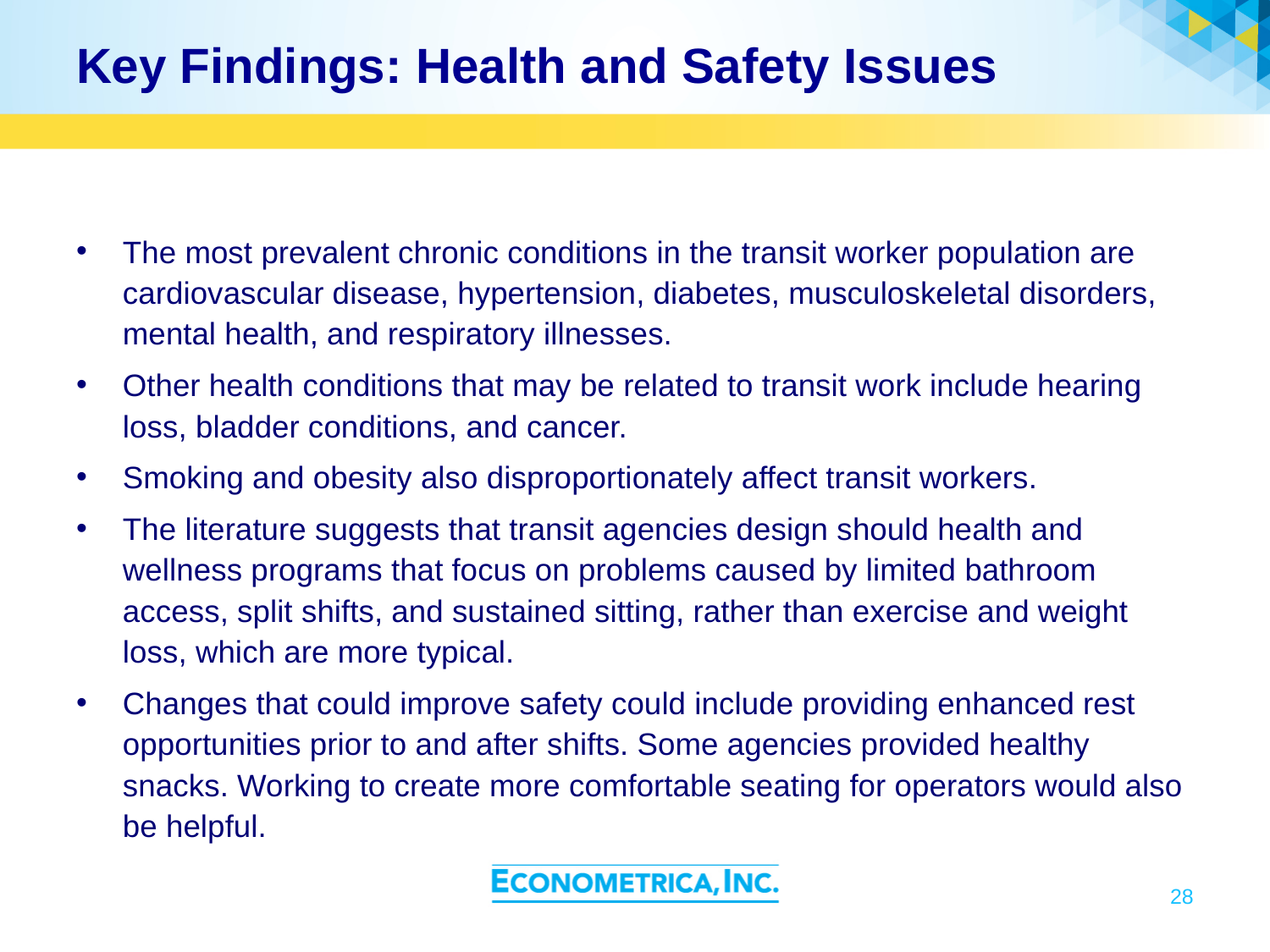

# Key Findings: Health and Safety Issues
The most prevalent chronic conditions in the transit worker population are cardiovascular disease, hypertension, diabetes, musculoskeletal disorders, mental health, and respiratory illnesses.
Other health conditions that may be related to transit work include hearing loss, bladder conditions, and cancer.
Smoking and obesity also disproportionately affect transit workers.
The literature suggests that transit agencies design should health and wellness programs that focus on problems caused by limited bathroom access, split shifts, and sustained sitting, rather than exercise and weight loss, which are more typical.
Changes that could improve safety could include providing enhanced rest opportunities prior to and after shifts. Some agencies provided healthy snacks. Working to create more comfortable seating for operators would also be helpful.
28